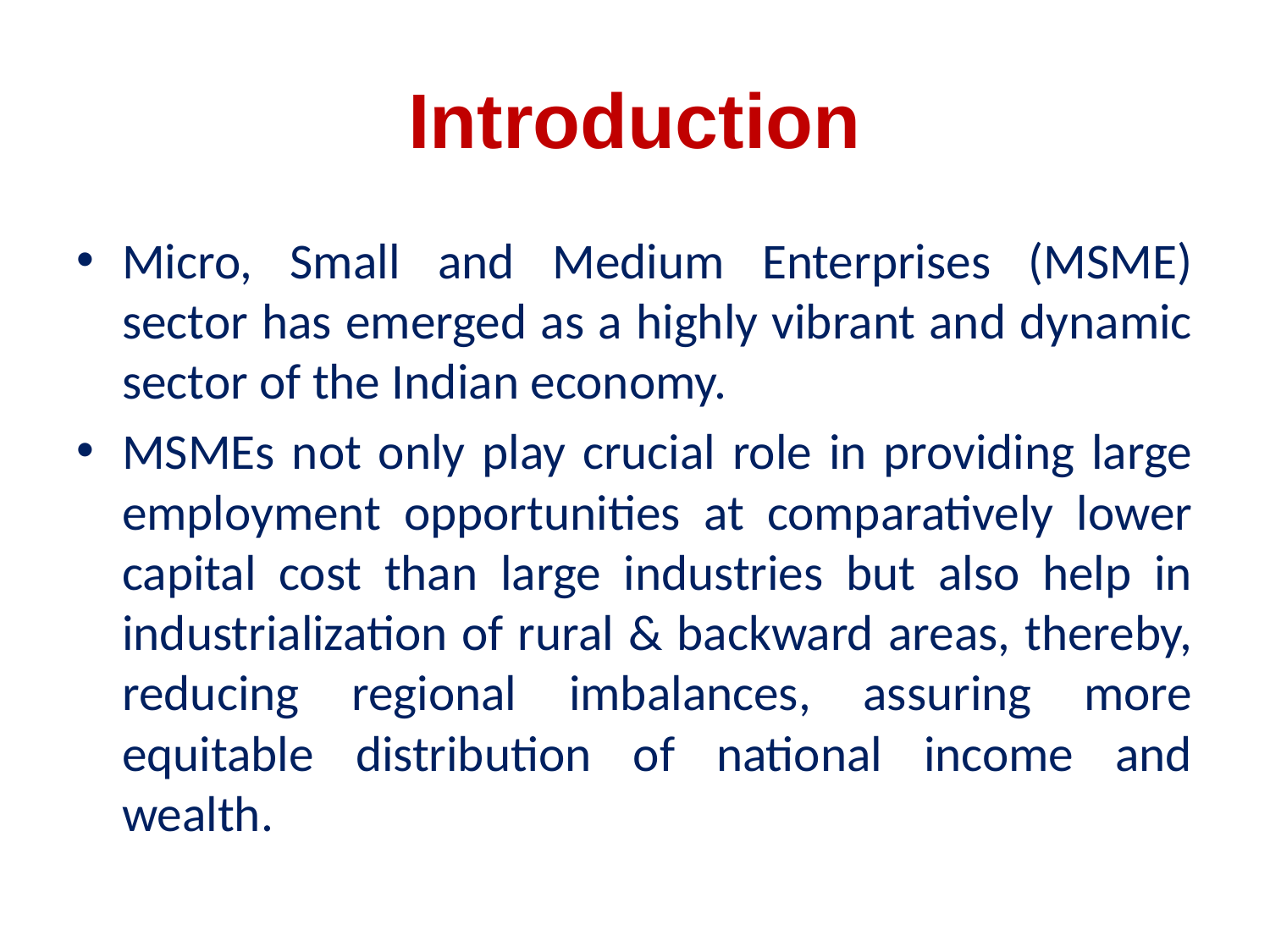

# Introduction
Micro, Small and Medium Enterprises (MSME) sector has emerged as a highly vibrant and dynamic sector of the Indian economy.
MSMEs not only play crucial role in providing large employment opportunities at comparatively lower capital cost than large industries but also help in industrialization of rural & backward areas, thereby, reducing regional imbalances, assuring more equitable distribution of national income and wealth.